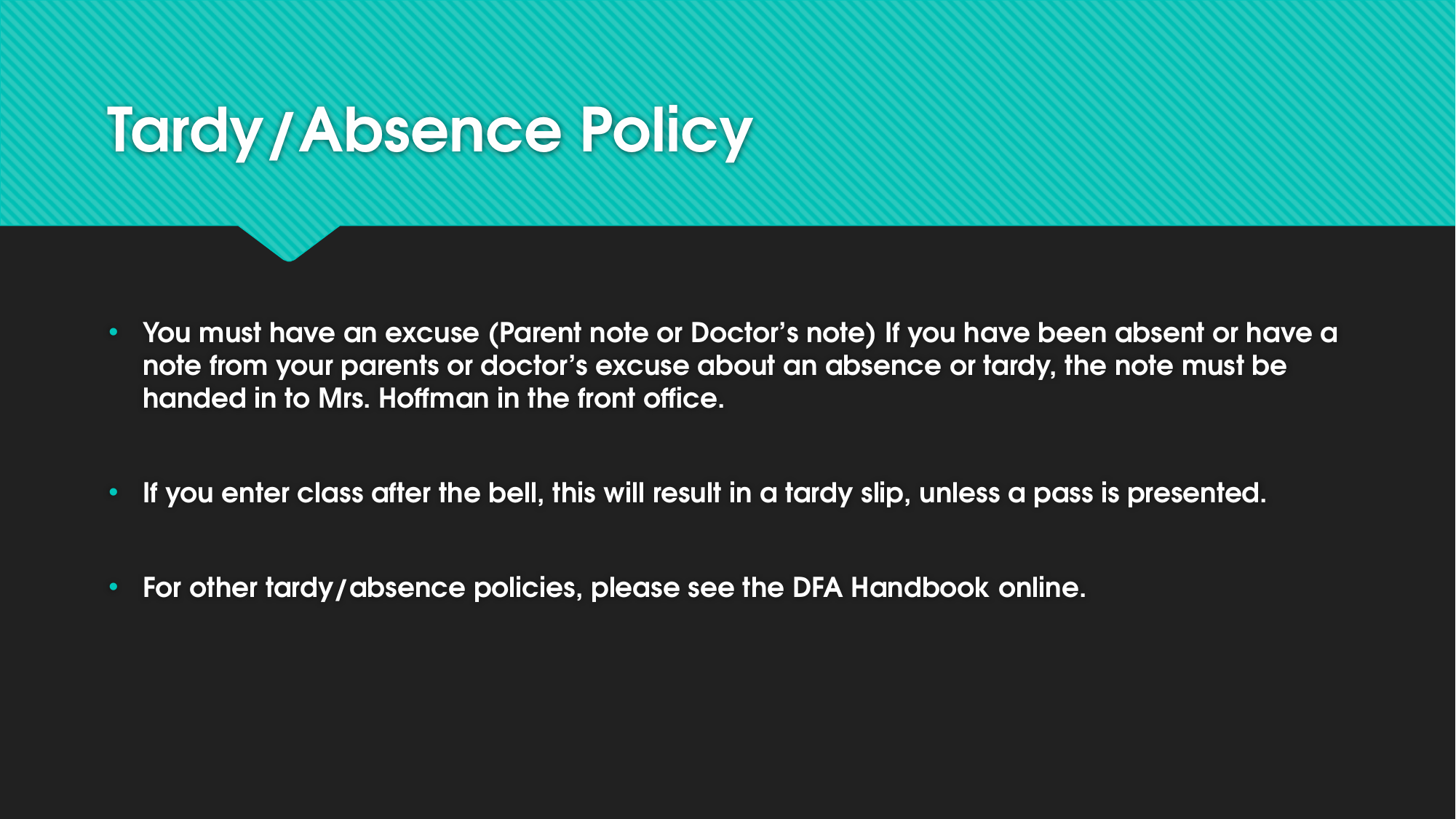

# Tardy/Absence Policy
You must have an excuse (Parent note or Doctor’s note) If you have been absent or have a note from your parents or doctor’s excuse about an absence or tardy, the note must be handed in to Mrs. Hoffman in the front office.

If you enter class after the bell, this will result in a tardy slip, unless a pass is presented.

For other tardy/absence policies, please see the DFA Handbook online.